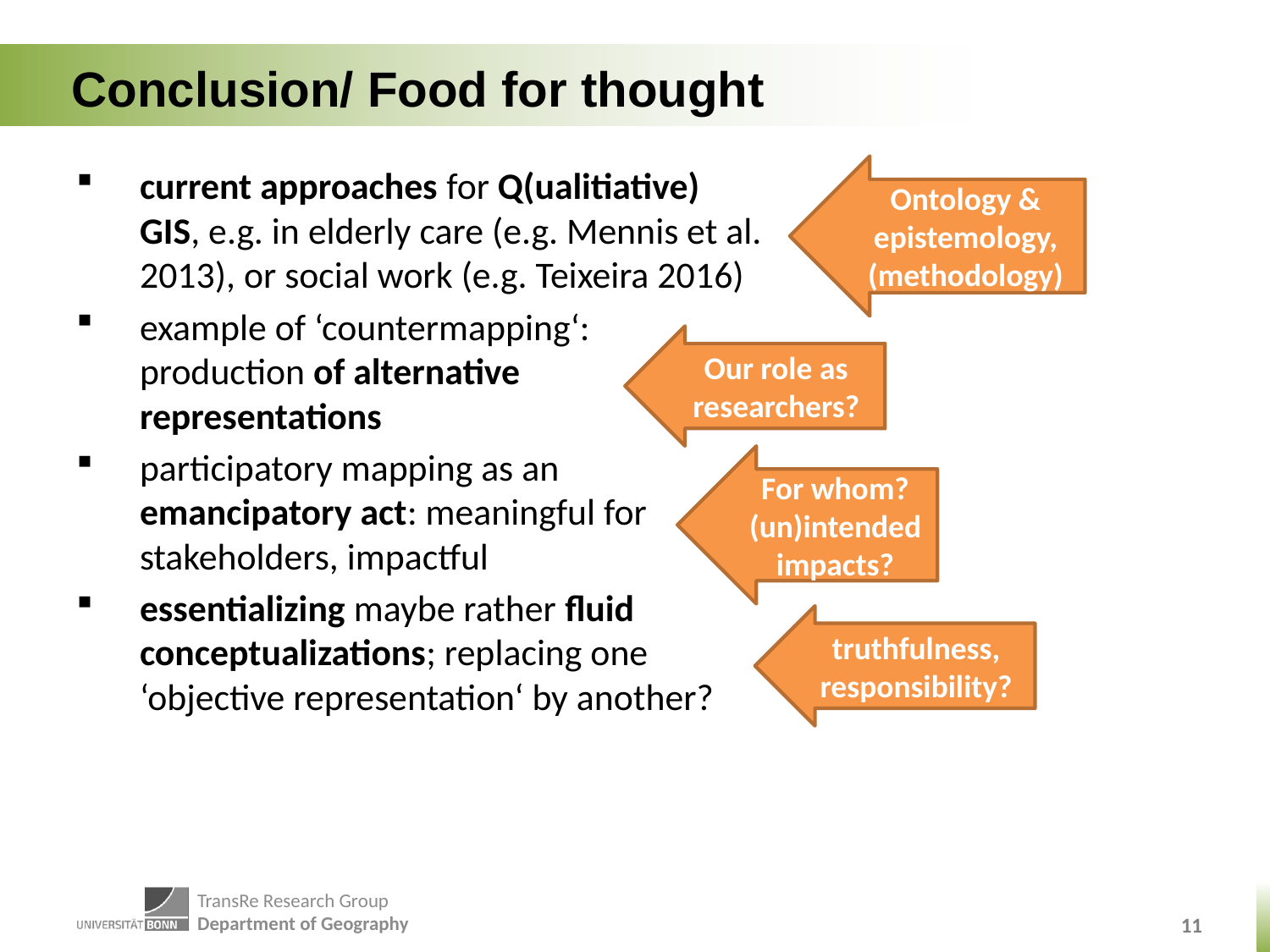

# Conclusion/ Food for thought
current approaches for Q(ualitiative) GIS, e.g. in elderly care (e.g. Mennis et al. 2013), or social work (e.g. Teixeira 2016)
example of ‘countermapping‘: production of alternative representations
participatory mapping as an emancipatory act: meaningful for stakeholders, impactful
essentializing maybe rather fluid conceptualizations; replacing one ‘objective representation‘ by another?

Ontology & epistemology,
(methodology)
Our role as researchers?
For whom? (un)intended impacts?
truthfulness, responsibility?